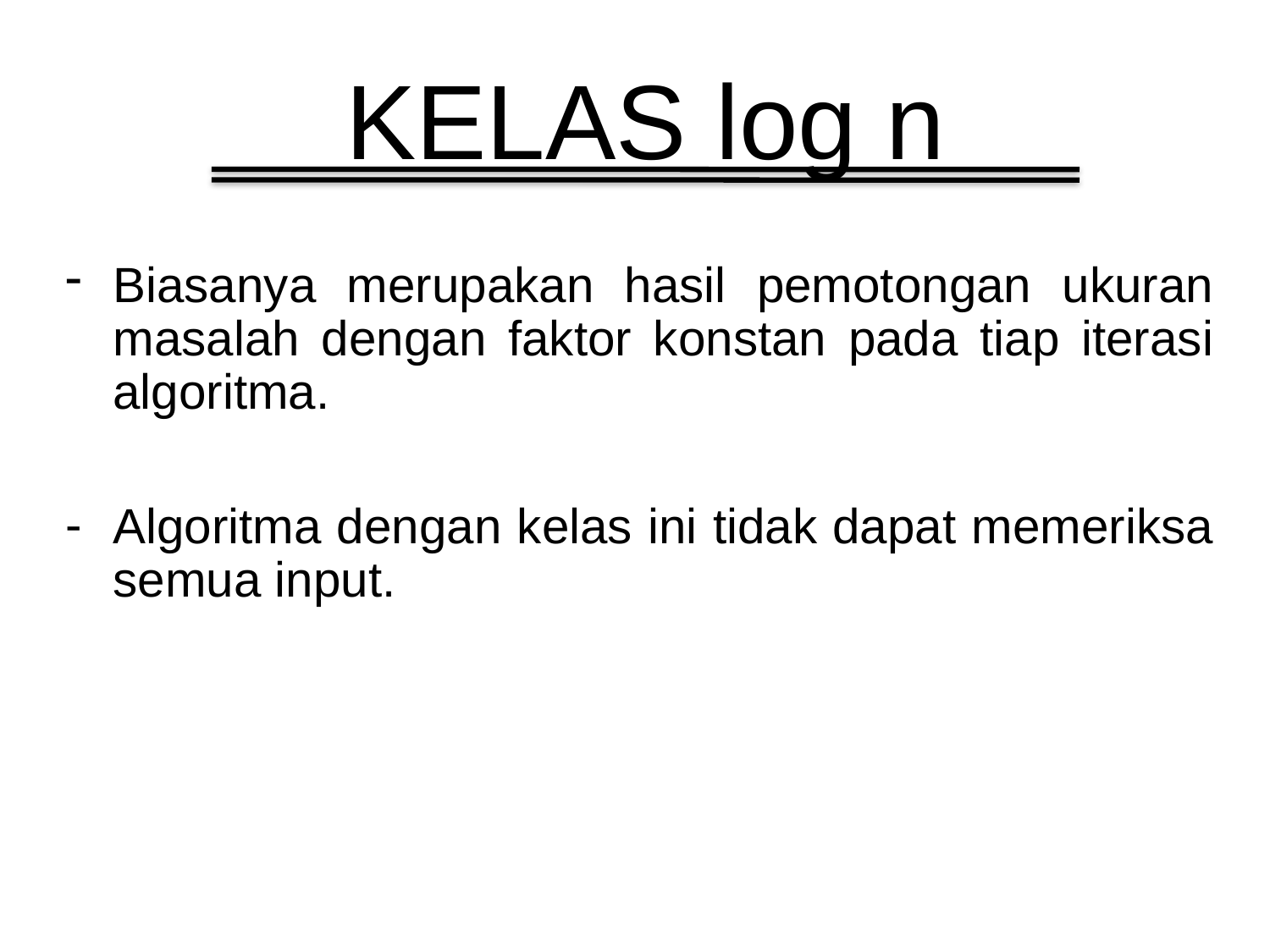

# KELAS log n
Biasanya merupakan hasil pemotongan ukuran masalah dengan faktor konstan pada tiap iterasi algoritma.

Algoritma dengan kelas ini tidak dapat memeriksa semua input.